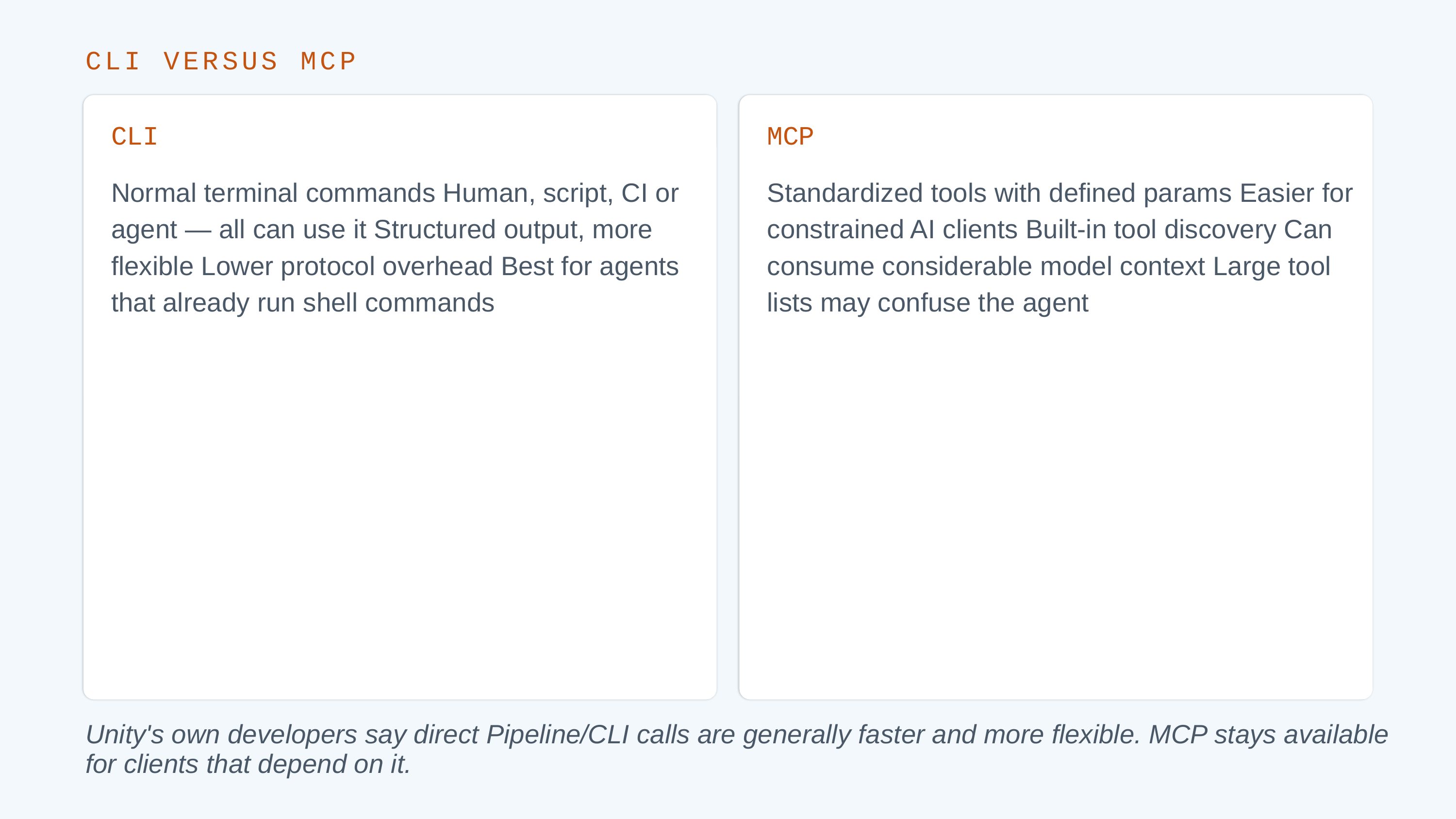

CLI VERSUS MCP

CLI
MCP
Normal terminal commands Human, script, CI or agent — all can use it Structured output, more flexible Lower protocol overhead Best for agents that already run shell commands
Standardized tools with defined params Easier for constrained AI clients Built-in tool discovery Can consume considerable model context Large tool lists may confuse the agent
Unity's own developers say direct Pipeline/CLI calls are generally faster and more flexible. MCP stays available for clients that depend on it.